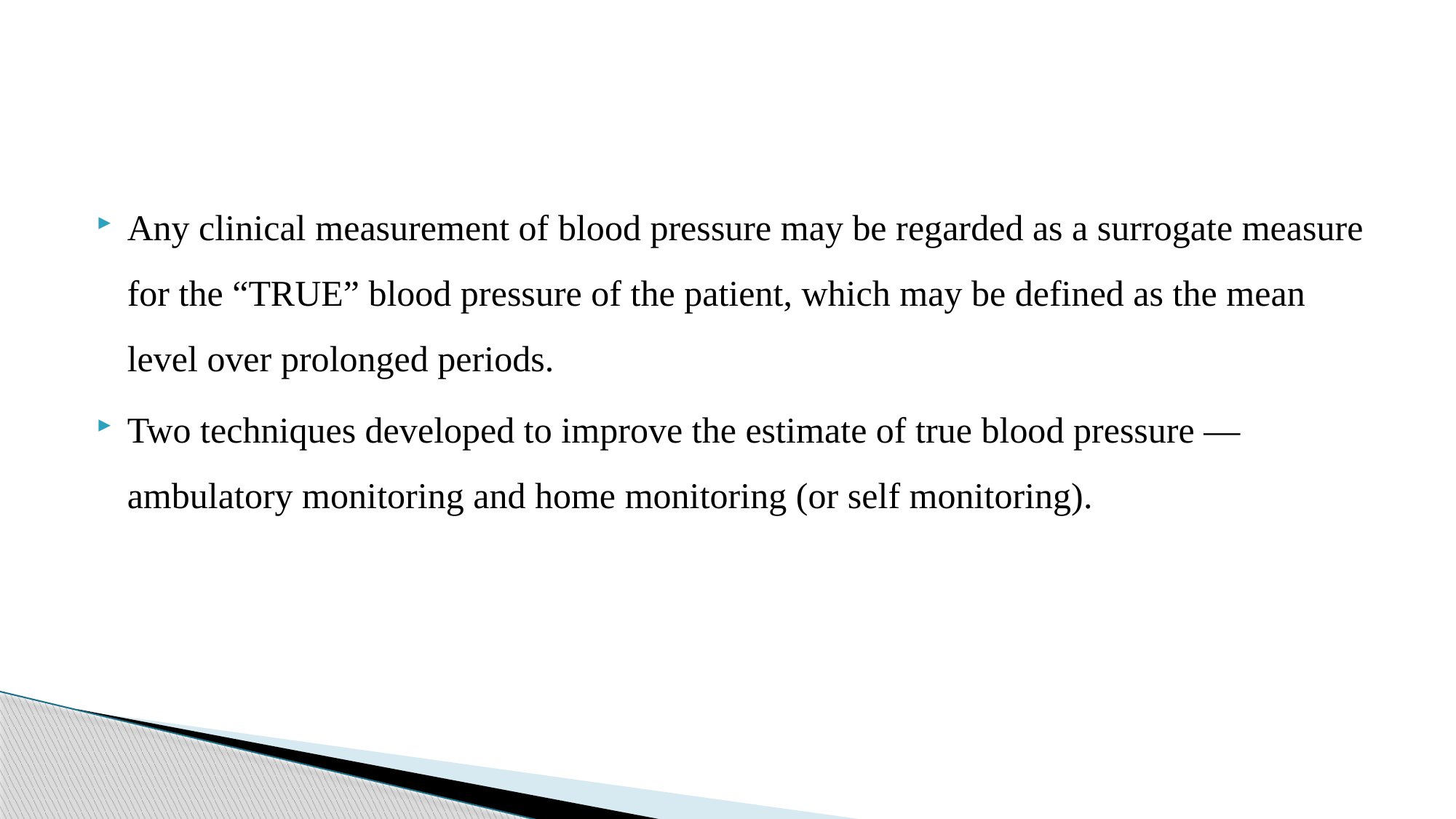

#
Any clinical measurement of blood pressure may be regarded as a surrogate measure for the “TRUE” blood pressure of the patient, which may be defined as the mean level over prolonged periods.
Two techniques developed to improve the estimate of true blood pressure — ambulatory monitoring and home monitoring (or self monitoring).